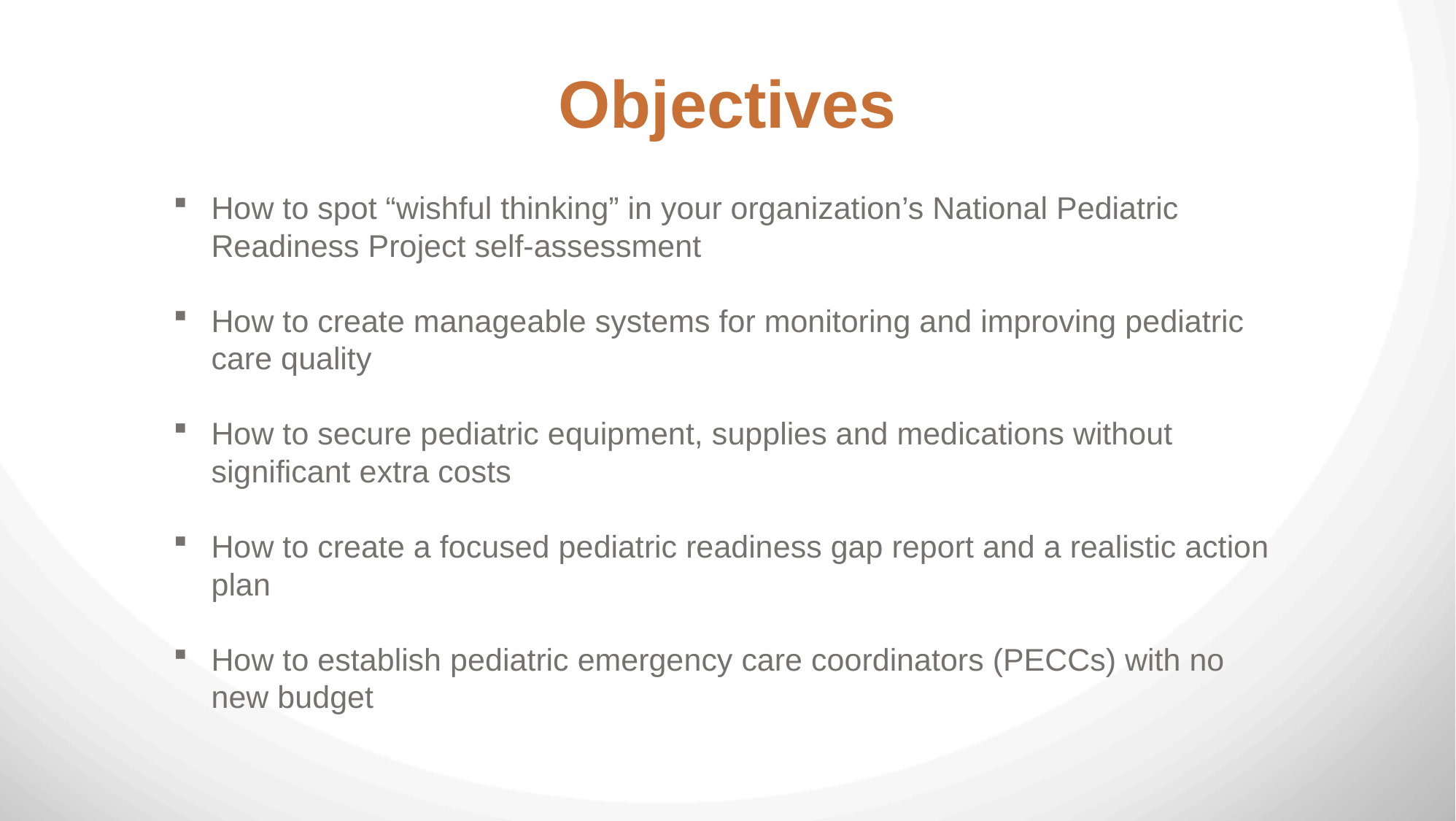

# Objectives
How to spot “wishful thinking” in your organization’s National Pediatric Readiness Project self-assessment

How to create manageable systems for monitoring and improving pediatric care quality

How to secure pediatric equipment, supplies and medications without significant extra costs

How to create a focused pediatric readiness gap report and a realistic action plan

How to establish pediatric emergency care coordinators (PECCs) with no new budget